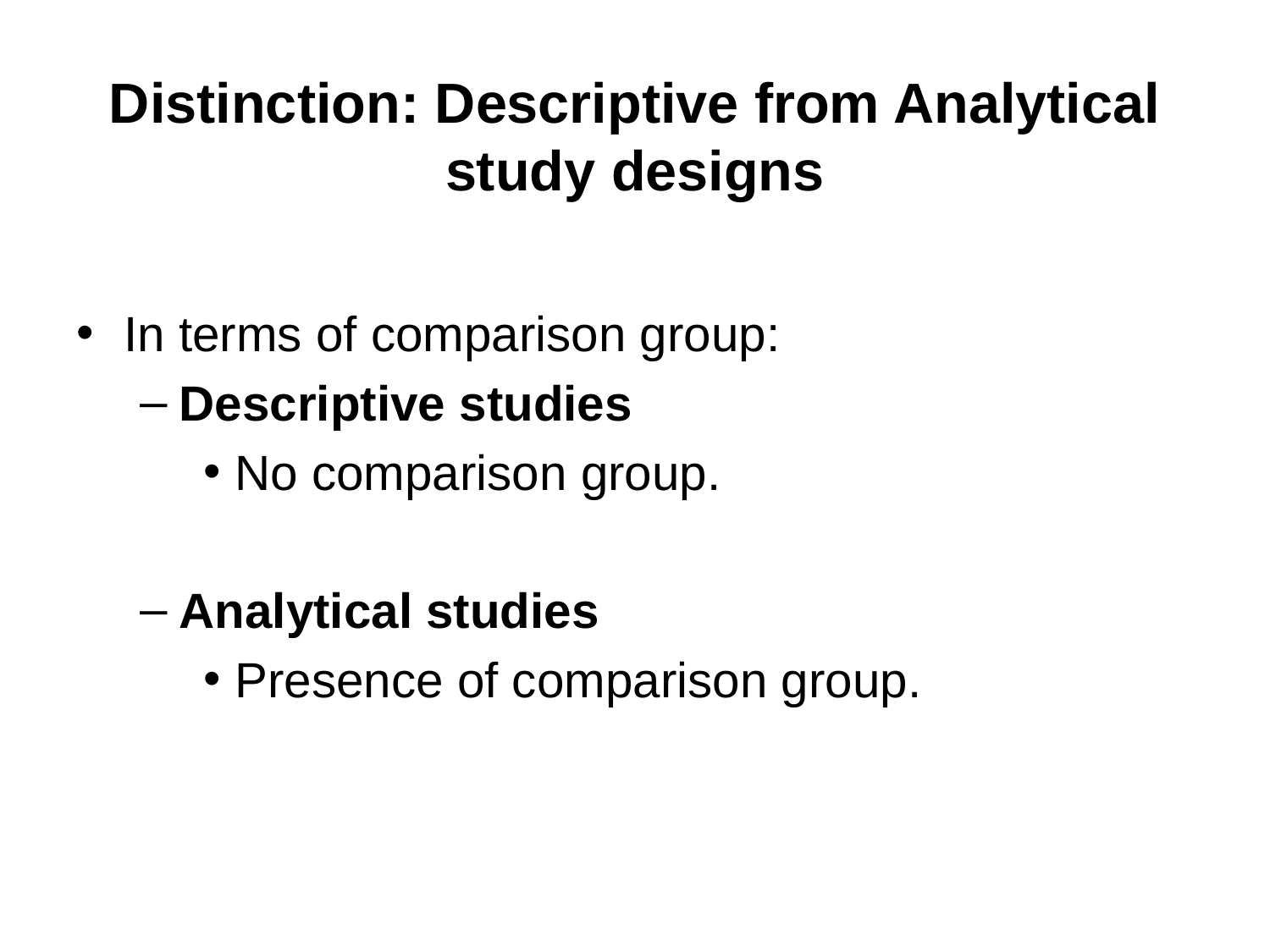

# Distinction: Descriptive from Analytical study designs
In terms of comparison group:
Descriptive studies
No comparison group.

Analytical studies
Presence of comparison group.